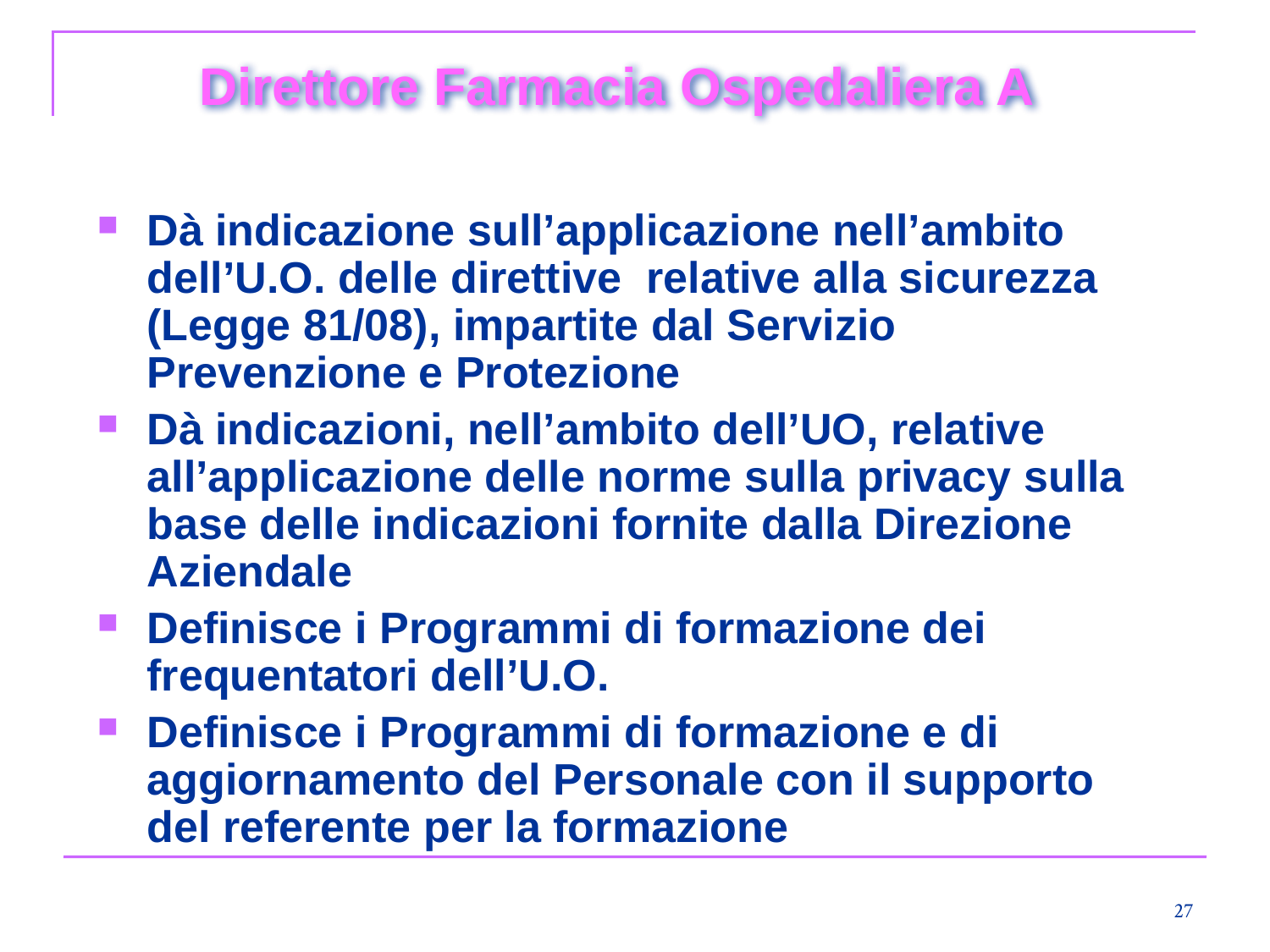

Direttore Farmacia Ospedaliera A
Dà indicazione sull’applicazione nell’ambito dell’U.O. delle direttive  relative alla sicurezza (Legge 81/08), impartite dal Servizio Prevenzione e Protezione
Dà indicazioni, nell’ambito dell’UO, relative all’applicazione delle norme sulla privacy sulla base delle indicazioni fornite dalla Direzione Aziendale
Definisce i Programmi di formazione dei frequentatori dell’U.O.
Definisce i Programmi di formazione e di aggiornamento del Personale con il supporto del referente per la formazione

27